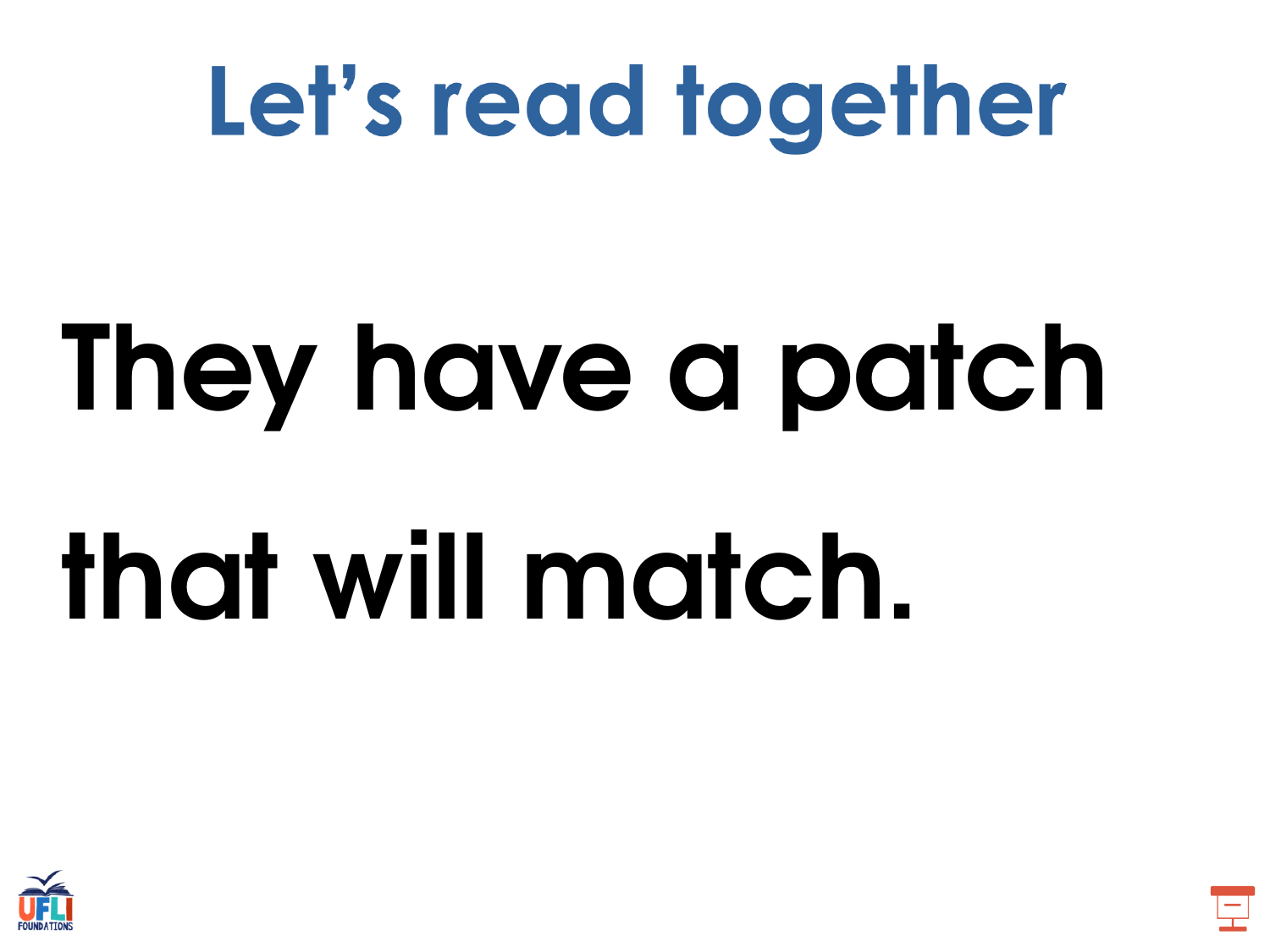

They have a patch that will match.